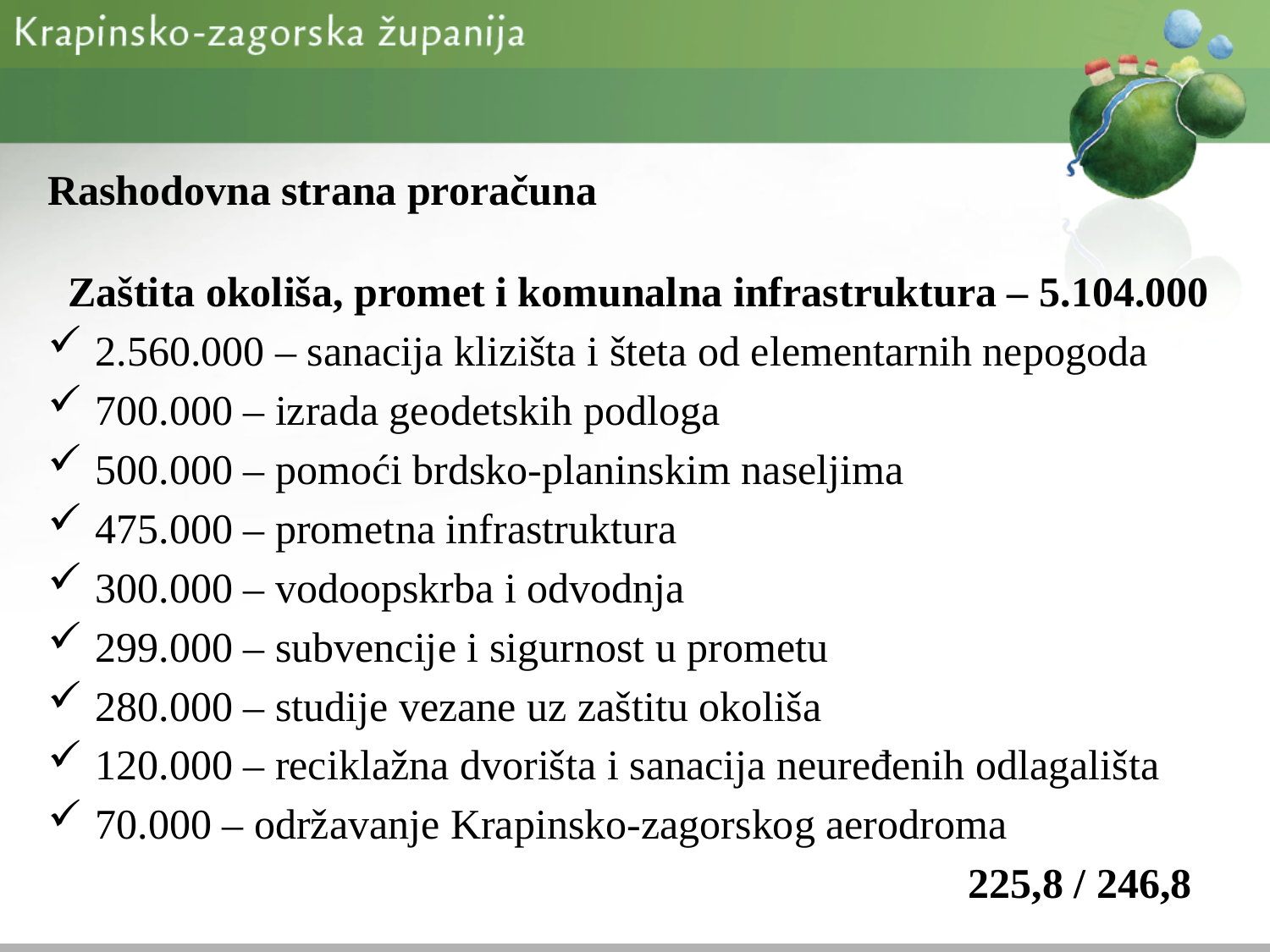

Rashodovna strana proračuna

Zaštita okoliša, promet i komunalna infrastruktura – 5.104.000
2.560.000 – sanacija klizišta i šteta od elementarnih nepogoda
700.000 – izrada geodetskih podloga
500.000 – pomoći brdsko-planinskim naseljima
475.000 – prometna infrastruktura
300.000 – vodoopskrba i odvodnja
299.000 – subvencije i sigurnost u prometu
280.000 – studije vezane uz zaštitu okoliša
120.000 – reciklažna dvorišta i sanacija neuređenih odlagališta
70.000 – održavanje Krapinsko-zagorskog aerodroma
                                                                                       225,8 / 246,8